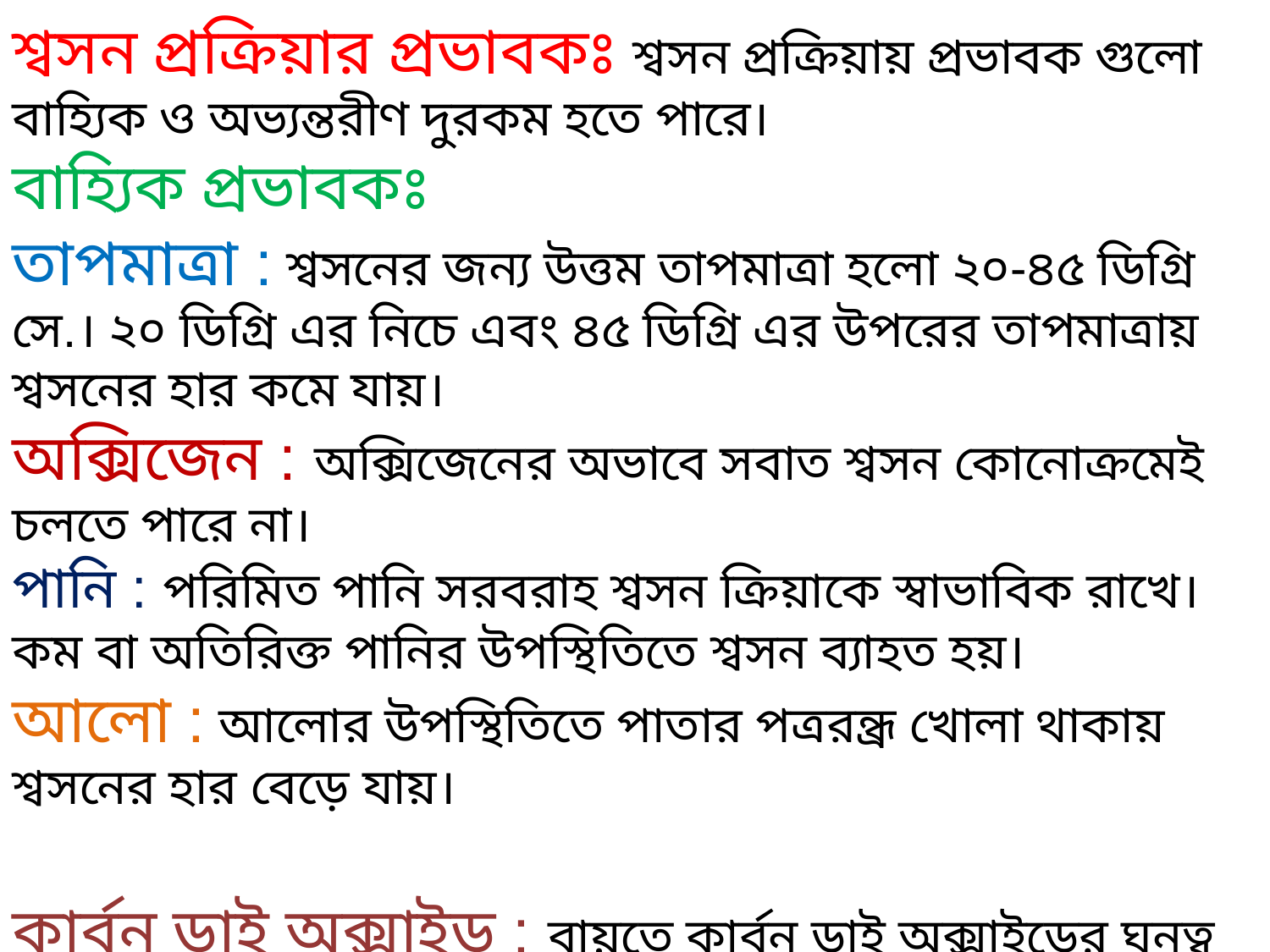

শ্বসন প্রক্রিয়ার প্রভাবকঃ শ্বসন প্রক্রিয়ায় প্রভাবক গুলো বাহ্যিক ও অভ্যন্তরীণ দুরকম হতে পারে।
বাহ্যিক প্রভাবকঃ
তাপমাত্রা : শ্বসনের জন্য উত্তম তাপমাত্রা হলো ২০-৪৫ ডিগ্রি সে.। ২০ ডিগ্রি এর নিচে এবং ৪৫ ডিগ্রি এর উপরের তাপমাত্রায় শ্বসনের হার কমে যায়।
অক্সিজেন : অক্সিজেনের অভাবে সবাত শ্বসন কোনোক্রমেই চলতে পারে না।
পানি : পরিমিত পানি সরবরাহ শ্বসন ক্রিয়াকে স্বাভাবিক রাখে। কম বা অতিরিক্ত পানির উপস্থিতিতে শ্বসন ব্যাহত হয়।
আলো : আলোর উপস্থিতিতে পাতার পত্ররন্ধ্র খোলা থাকায় শ্বসনের হার বেড়ে যায়।
কার্বন ডাই অক্সাইড : বায়ুতে কার্বন ডাই অক্সাইডের ঘনত্ব বেড়ে গেলে শ্বসনের হার কিছুটা কমে যায়।